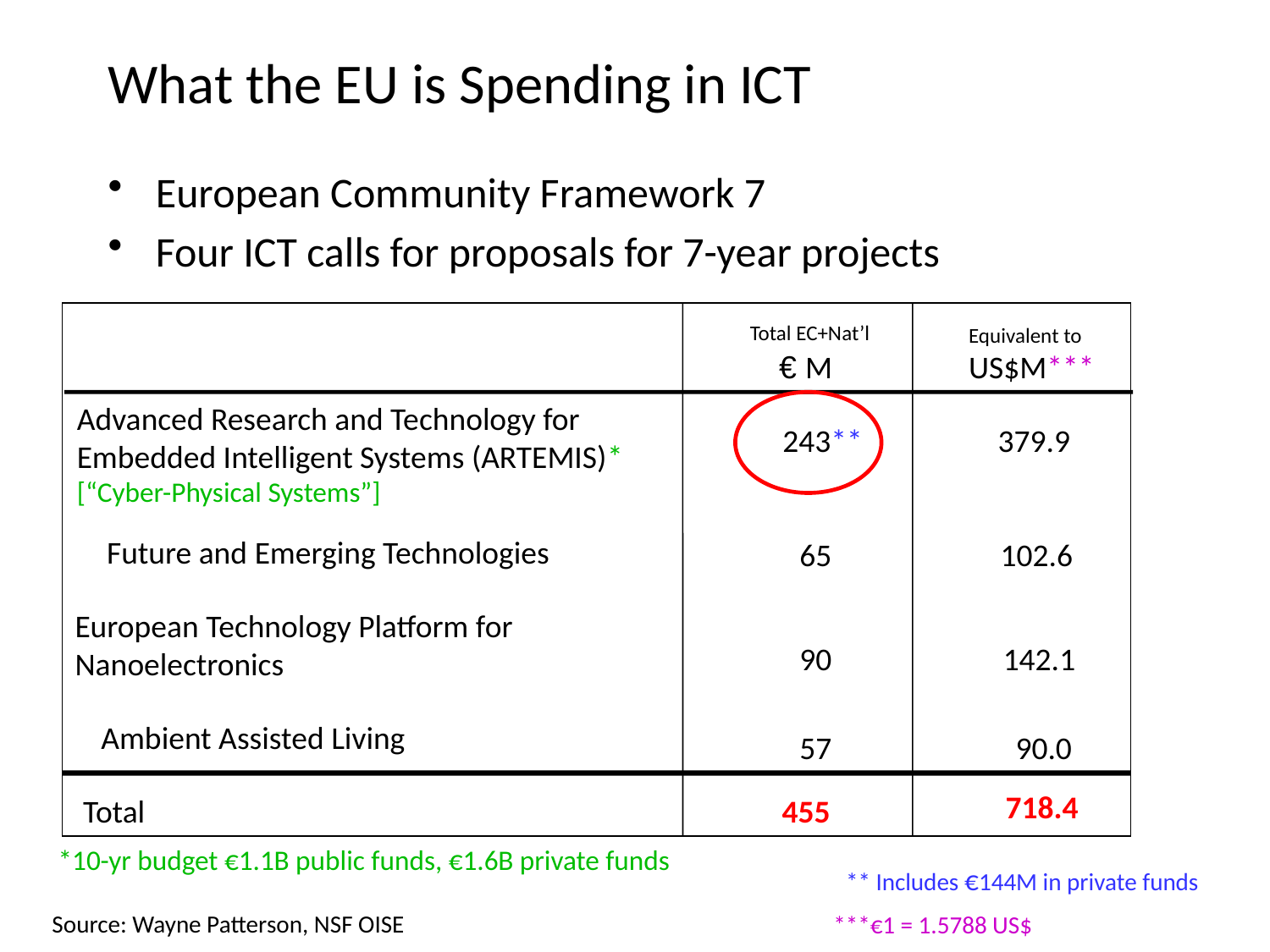

# What the EU is Spending in ICT
European Community Framework 7
Four ICT calls for proposals for 7-year projects

 Total EC+Nat’l
€ M

Equivalent to
US$M***

Advanced Research and Technology for Embedded Intelligent Systems (ARTEMIS)* [“Cyber-Physical Systems”]

243**
379.9
Future and Emerging Technologies
102.6
65
European Technology Platform for Nanoelectronics
90
142.1
Ambient Assisted Living
57
90.0

718.4
455
Total
*10-yr budget €1.1B public funds, €1.6B private funds
** Includes €144M in private funds
Snowbird 2008
72
Jeannette M. Wing
Source: Wayne Patterson, NSF OISE
***€1 = 1.5788 US$